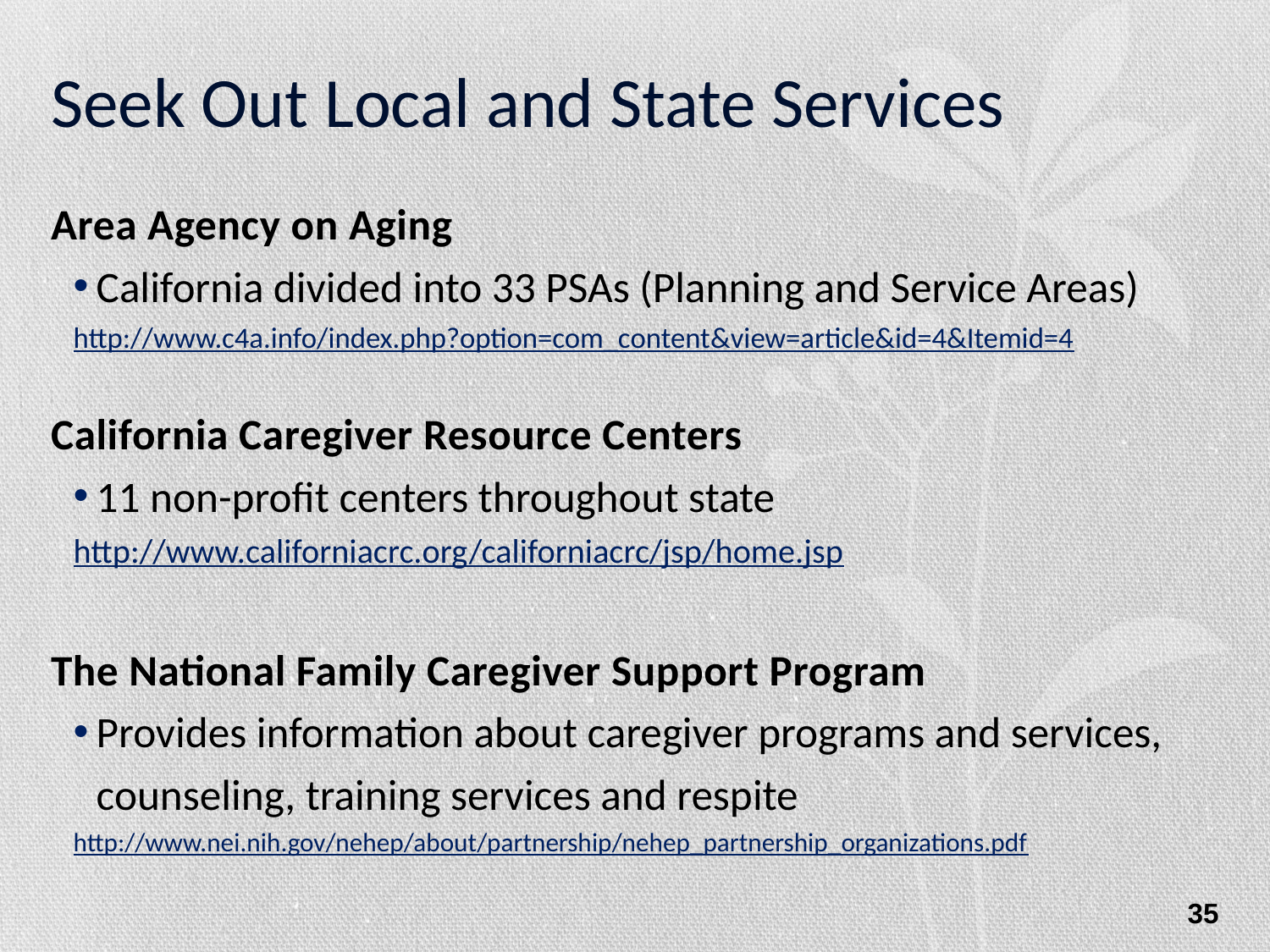

# Seek Out Local and State Services
Area Agency on Aging
California divided into 33 PSAs (Planning and Service Areas)
http://www.c4a.info/index.php?option=com_content&view=article&id=4&Itemid=4

California Caregiver Resource Centers
11 non-profit centers throughout state
http://www.californiacrc.org/californiacrc/jsp/home.jsp

The National Family Caregiver Support Program
Provides information about caregiver programs and services, counseling, training services and respite
http://www.nei.nih.gov/nehep/about/partnership/nehep_partnership_organizations.pdf

35